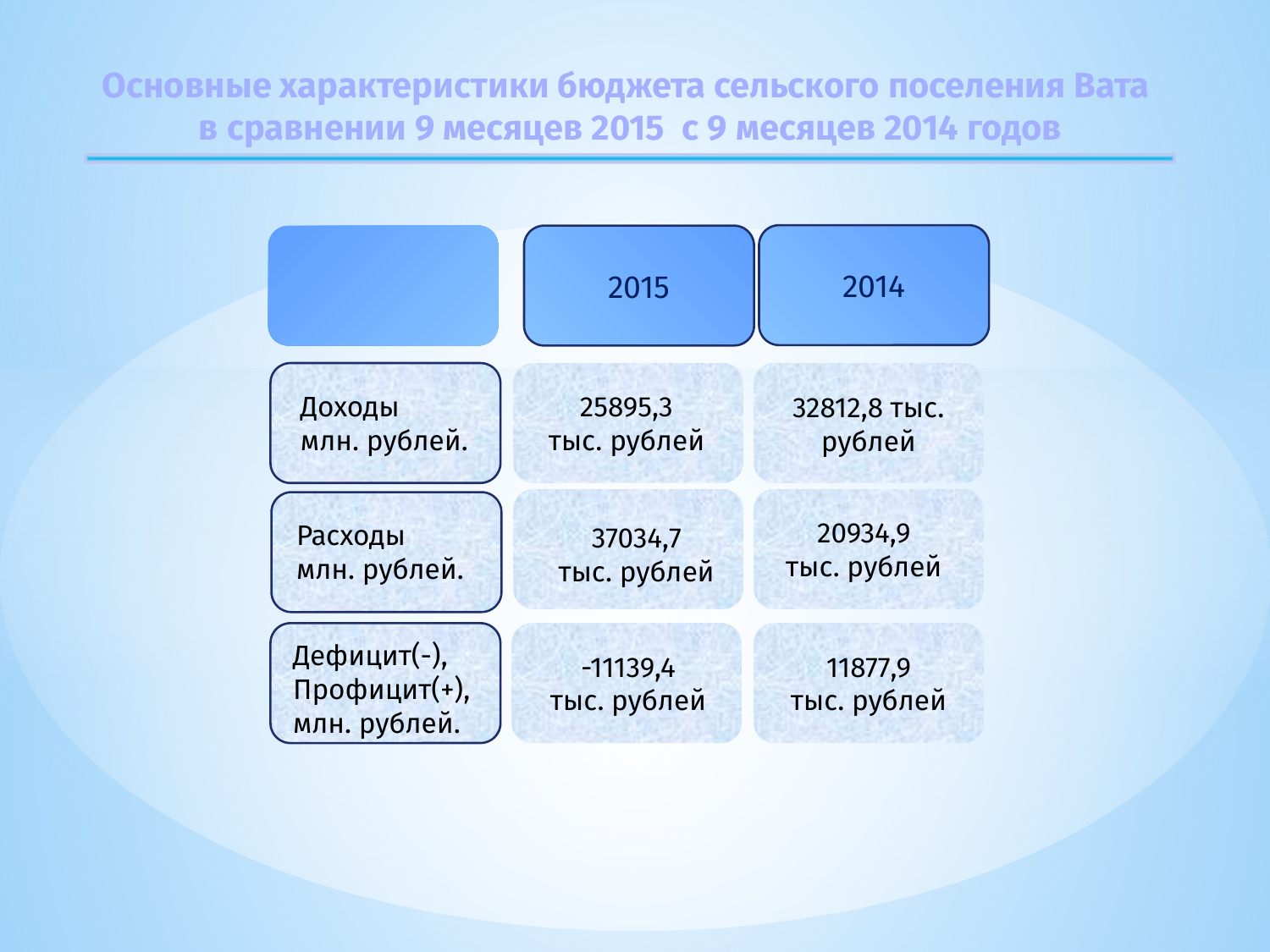

Основные характеристики бюджета сельского поселения Вата
в сравнении 9 месяцев 2015  с 9 месяцев 2014 годов

2014

2015

25895,3
тыс. рублей
Доходы
млн. рублей.
32812,8 тыс. рублей

20934,9
тыс. рублей
Расходы
млн. рублей.
37034,7
тыс. рублей

Дефицит(-),
Профицит(+),
млн. рублей.
-11139,4
тыс. рублей
11877,9
тыс. рублей